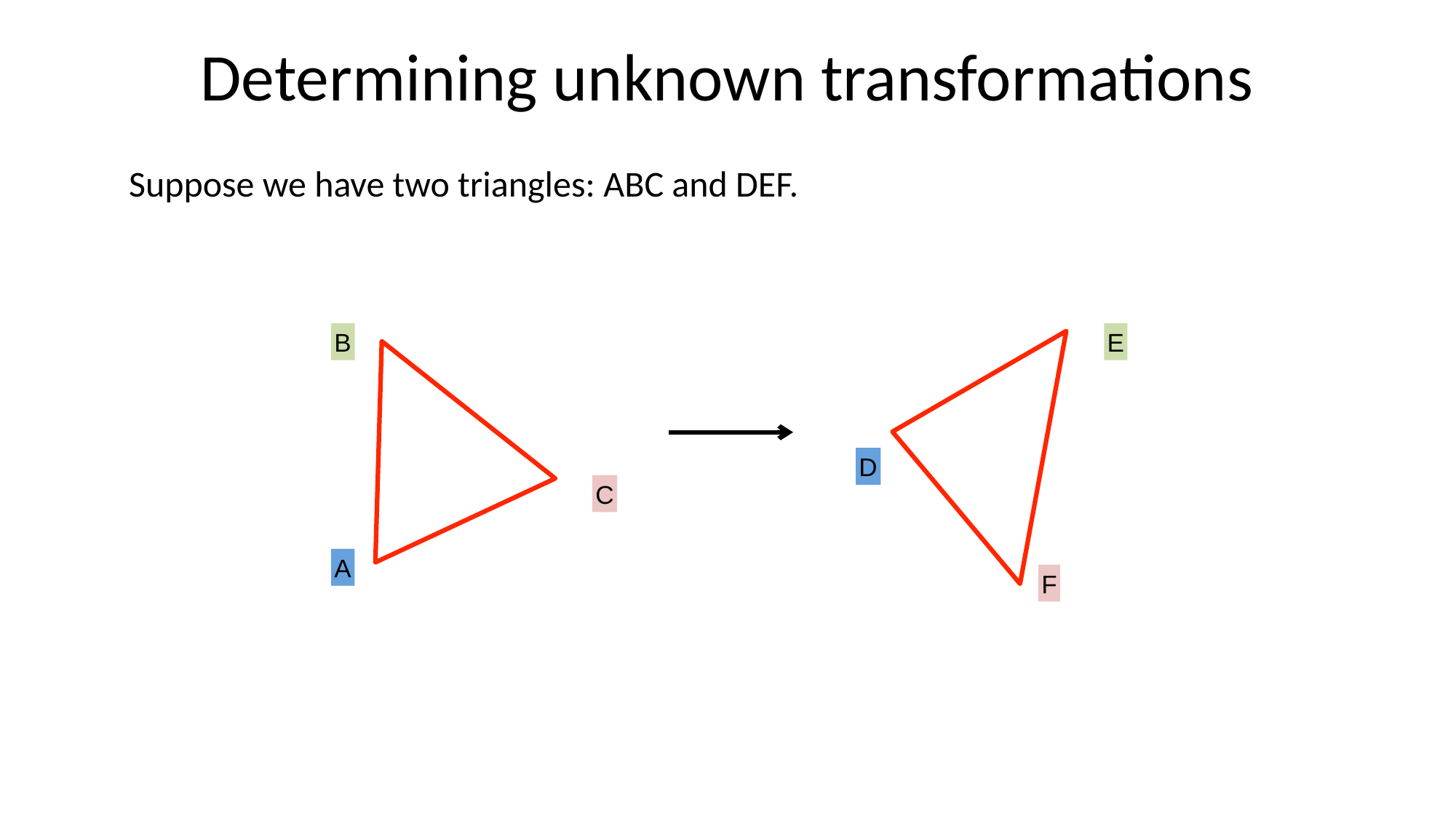

# Determining unknown transformations
Suppose we have two triangles: ABC and DEF.

B
E

D
C
A
F